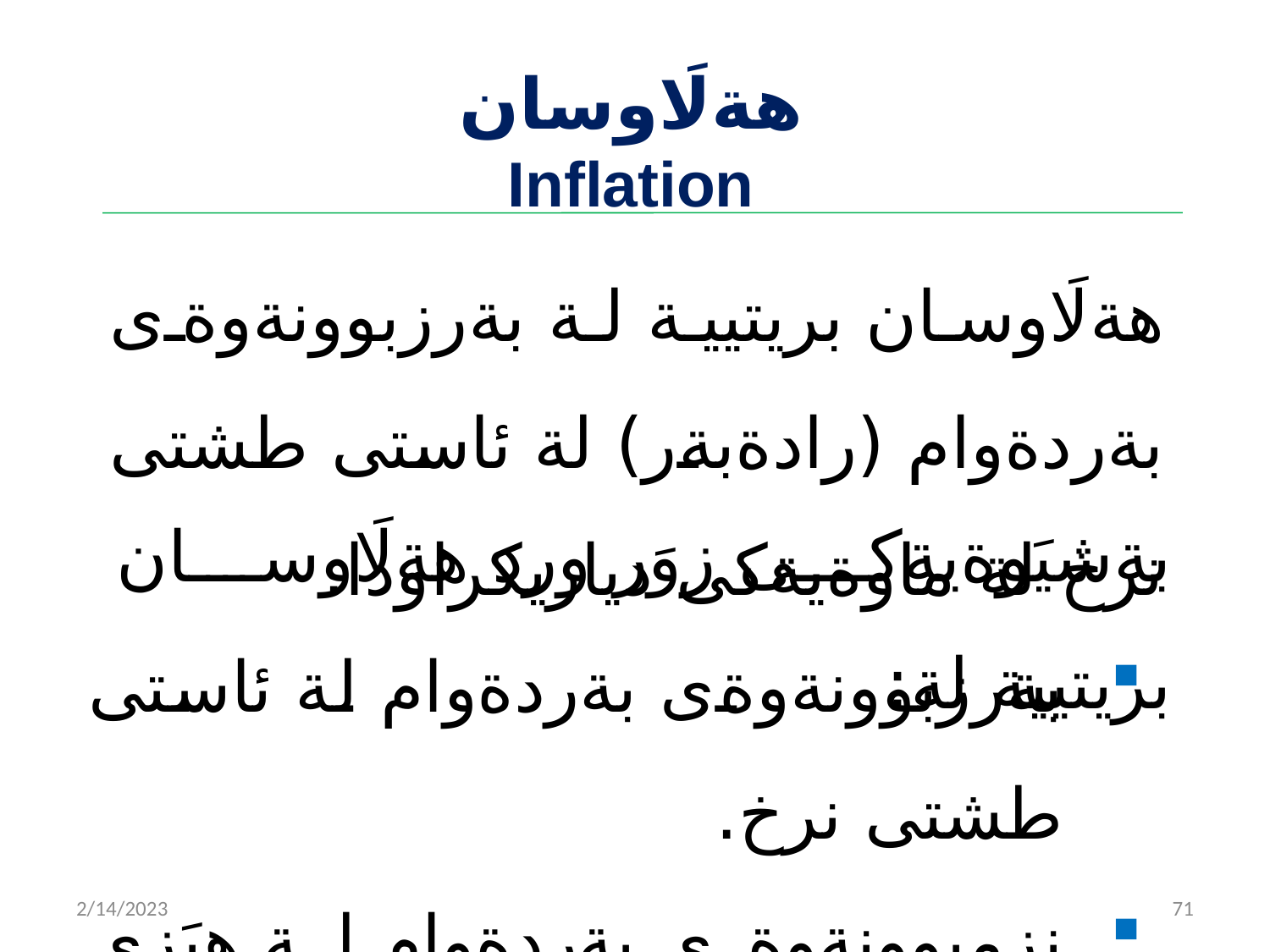

# ‌هةلَاوسان Inflation
هةلَاوسان بريتيية لة بةرزبوونةوةى بةردةوام (رادةبةر) لة ئاستى طشتى نرخ لة ماوةيةكى دياريكراودا.
بةشيَوةيةكى زوَر ورد هةلَاوسان بريتيية لة:
بةرزبوونةوةى بةردةوام لة ئاستى طشتى نرخ.
نزمبوونةوةى بةردةوام لة هيَزى كرِينى ثارة.
2/14/2023
71